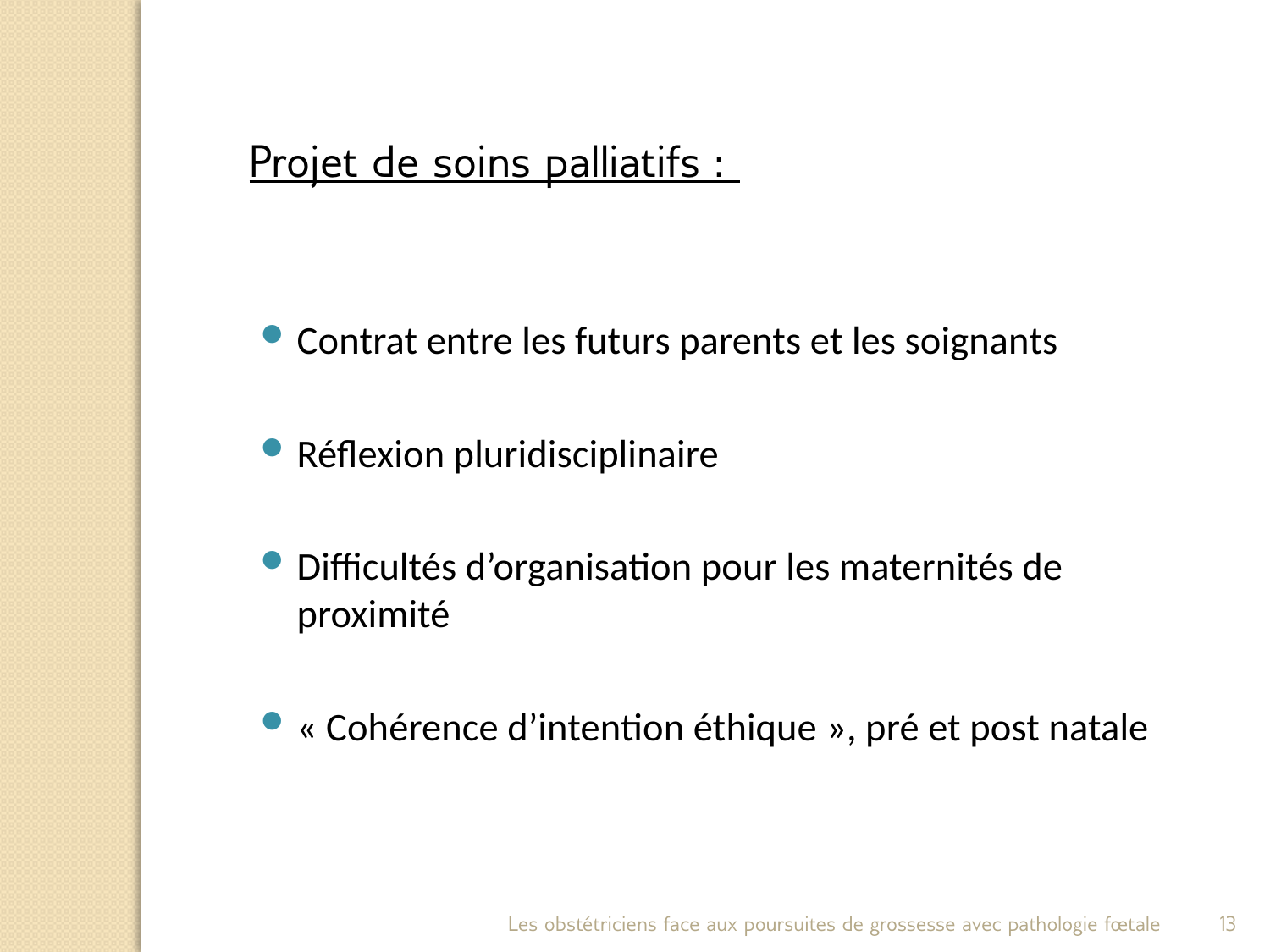

Projet de soins palliatifs :
Contrat entre les futurs parents et les soignants

Réflexion pluridisciplinaire

Difficultés d’organisation pour les maternités de proximité

« Cohérence d’intention éthique », pré et post natale

Les obstétriciens face aux poursuites de grossesse avec pathologie foetale
13